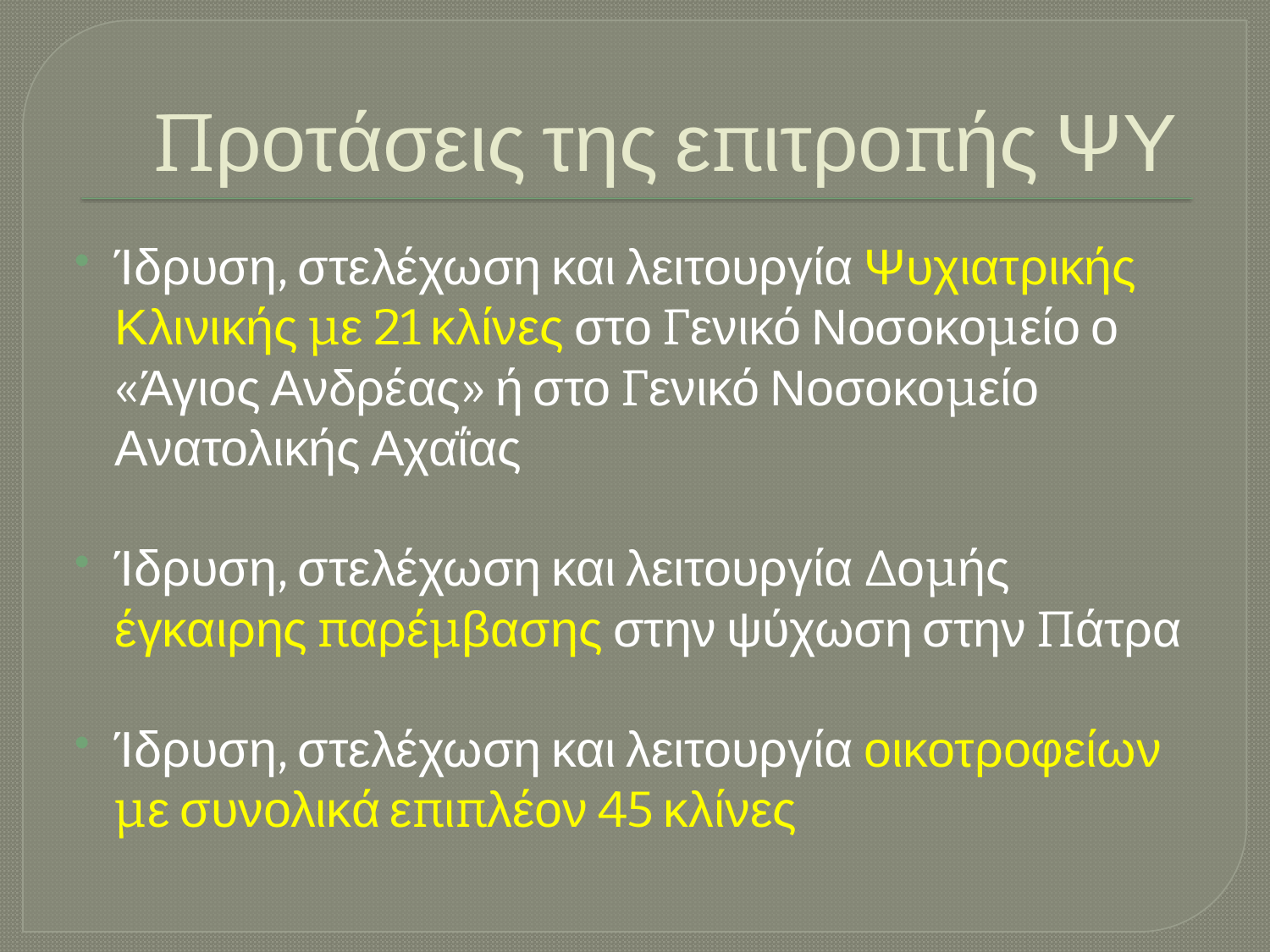

# Προτάσεις της επιτροπής ΨΥ
Ίδρυση, στελέχωση και λειτουργία Ψυχιατρικής Κλινικής με 21 κλίνες στο Γενικό Νοσοκομείο ο «Άγιος Ανδρέας» ή στο Γενικό Νοσοκομείο Ανατολικής Αχαΐας

Ίδρυση, στελέχωση και λειτουργία Δομής έγκαιρης παρέμβασης στην ψύχωση στην Πάτρα

Ίδρυση, στελέχωση και λειτουργία οικοτροφείων με συνολικά επιπλέον 45 κλίνες